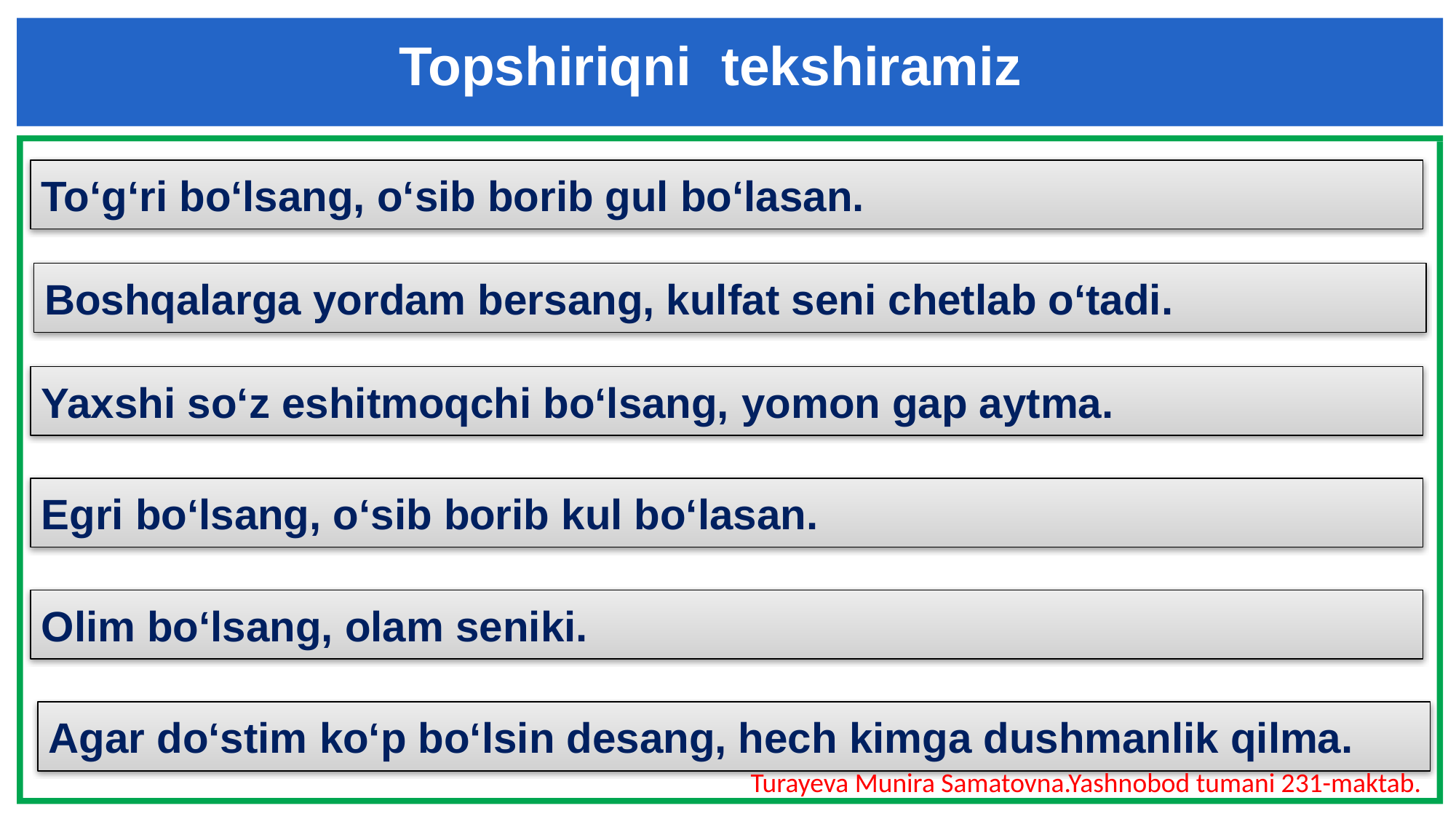

Topshiriqni  tekshiramiz
To‘g‘ri bo‘lsang, o‘sib borib gul bo‘lasan.
Boshqalarga yordam bersang, kulfat seni chetlab o‘tadi.
Yaxshi so‘z eshitmoqchi bo‘lsang, yomon gap aytma.
Egri bo‘lsang, o‘sib borib kul bo‘lasan.
Olim bo‘lsang, olam seniki.
Agar do‘stim ko‘p bo‘lsin desang, hech kimga dushmanlik qilma.
Turayeva Munira Samatovna.Yashnobod tumani 231-maktab.